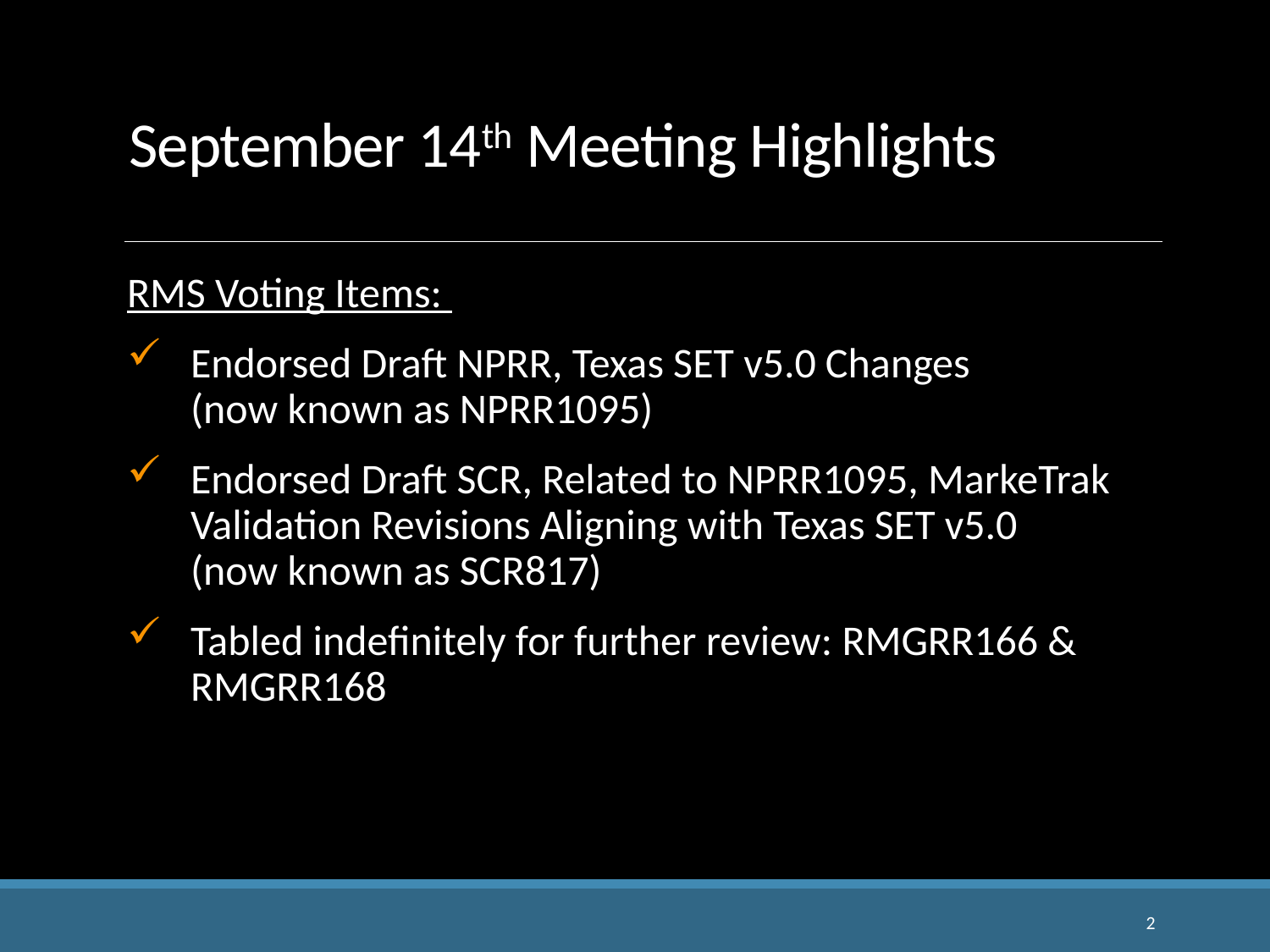

# September 14th Meeting Highlights
RMS Voting Items:
Endorsed Draft NPRR, Texas SET v5.0 Changes
(now known as NPRR1095)
Endorsed Draft SCR, Related to NPRR1095, MarkeTrak Validation Revisions Aligning with Texas SET v5.0
(now known as SCR817)
Tabled indefinitely for further review: RMGRR166 & RMGRR168

2